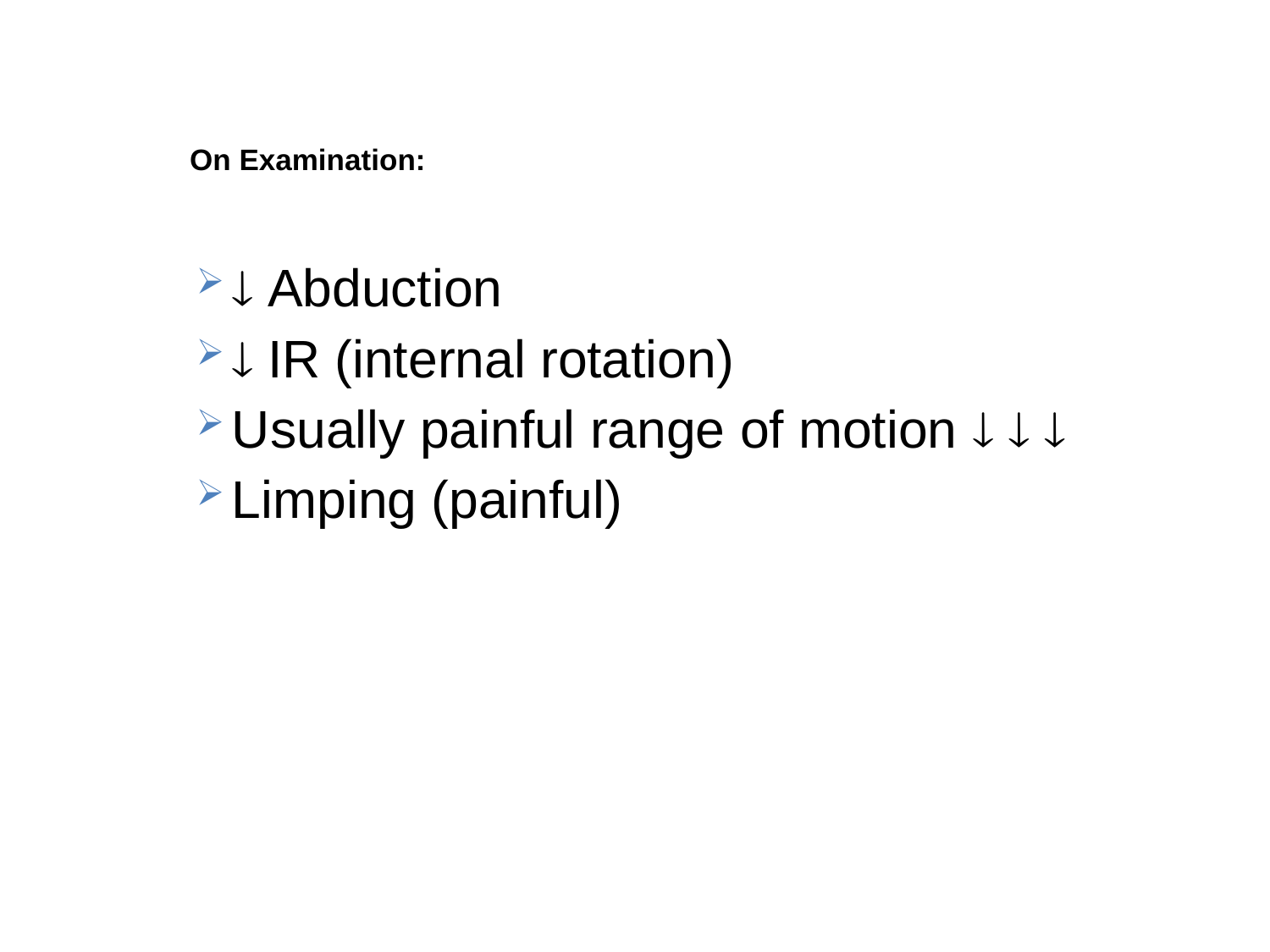

On Examination:

↓ Abduction
↓ IR (internal rotation)
Usually painful range of motion ↓ ↓ ↓
Limping (painful)